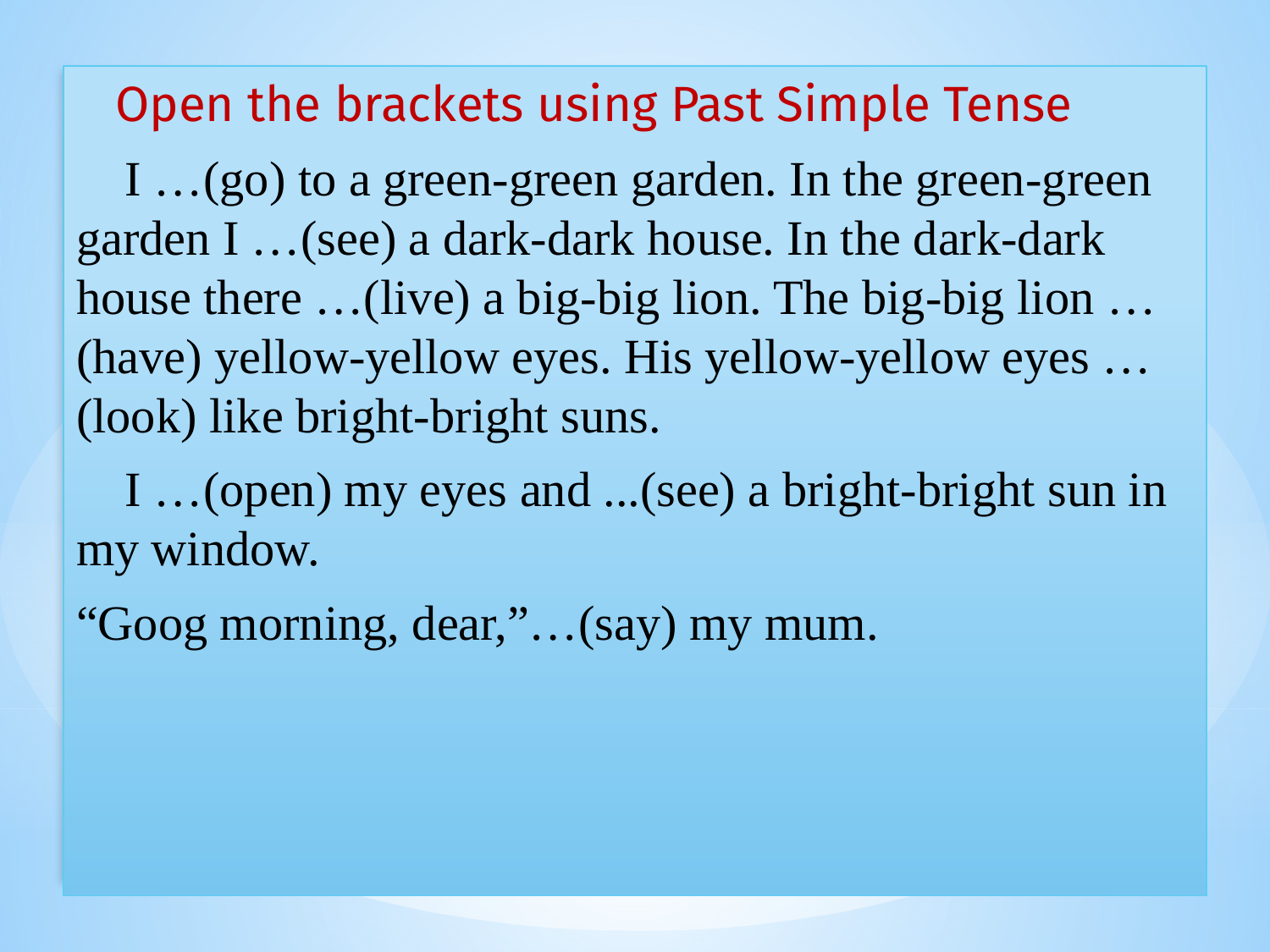

Open the brackets using Past Simple Tense
    I …(go) to a green-green garden. In the green-green garden I …(see) a dark-dark house. In the dark-dark house there …(live) a big-big lion. The big-big lion …(have) yellow-yellow eyes. His yellow-yellow eyes …(look) like bright-bright suns.
    I …(open) my eyes and ...(see) a bright-bright sun in my window.
“Goog morning, dear,”…(say) my mum.
# Past Simple Tense read the text and write it down, fill in the gaps with the verb in the Past form